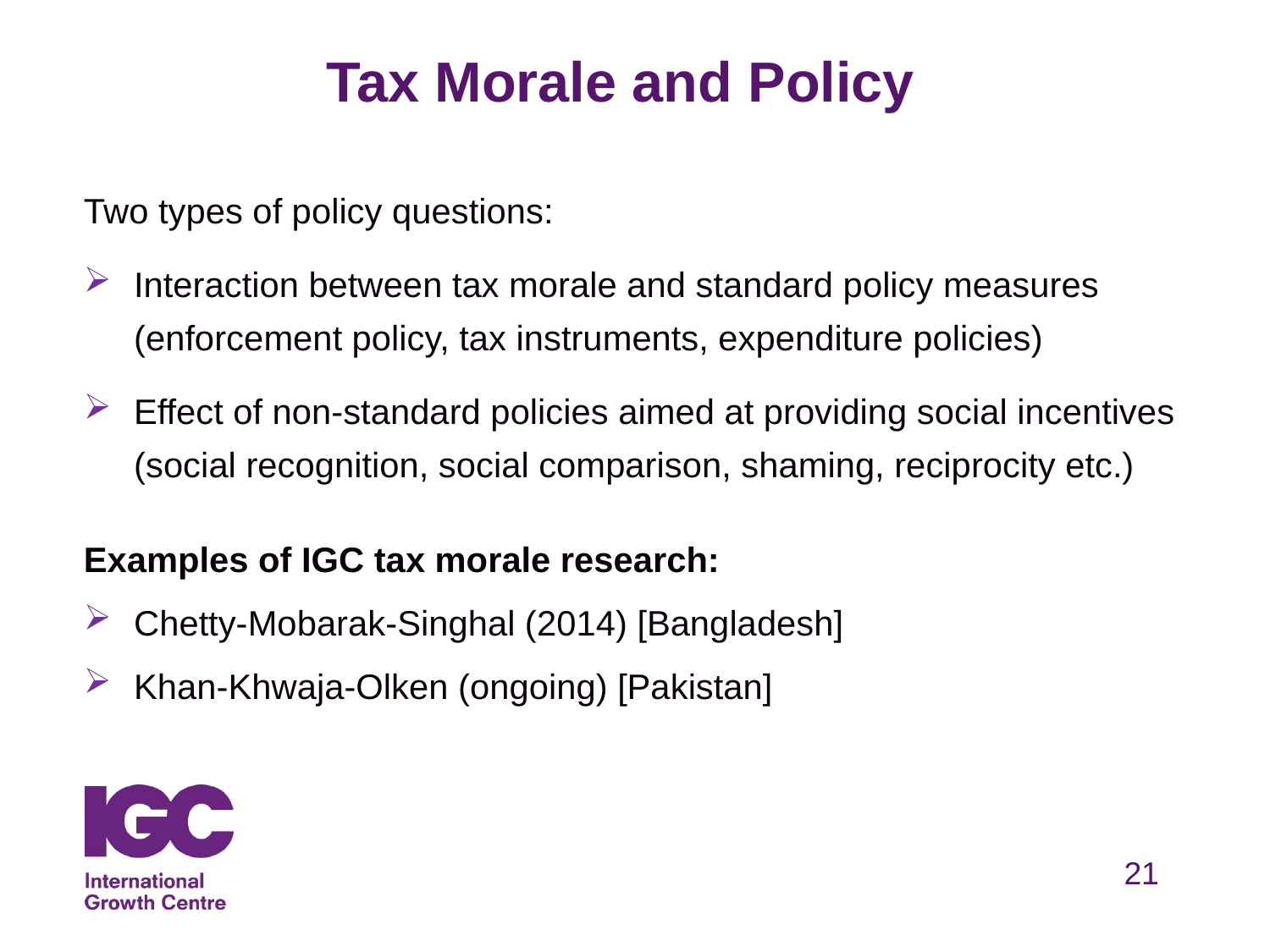

# Tax Morale and Policy
Two types of policy questions:
Interaction between tax morale and standard policy measures
(enforcement policy, tax instruments, expenditure policies)
Effect of non-standard policies aimed at providing social incentives
(social recognition, social comparison, shaming, reciprocity etc.)
Examples of IGC tax morale research:
Chetty-Mobarak-Singhal (2014) [Bangladesh]
Khan-Khwaja-Olken (ongoing) [Pakistan]
21